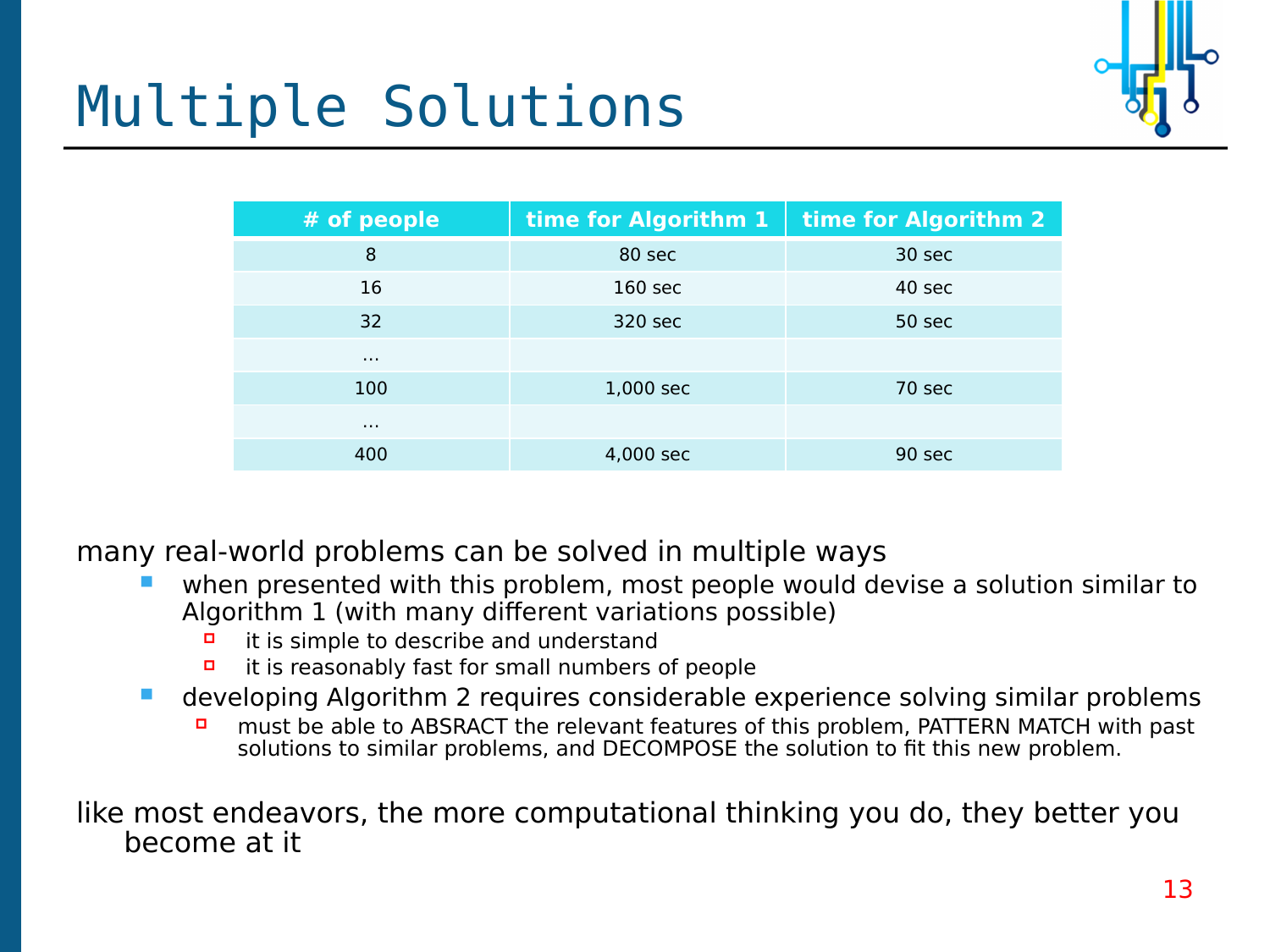

# Multiple Solutions
| # of people | time for Algorithm 1 | time for Algorithm 2 |
| --- | --- | --- |
| 8 | 80 sec | 30 sec |
| 16 | 160 sec | 40 sec |
| 32 | 320 sec | 50 sec |
| … |  |  |
| 100 | 1,000 sec | 70 sec |
| … |  |  |
| 400 | 4,000 sec | 90 sec |
many real-world problems can be solved in multiple ways
when presented with this problem, most people would devise a solution similar to Algorithm 1 (with many different variations possible)
it is simple to describe and understand
it is reasonably fast for small numbers of people
developing Algorithm 2 requires considerable experience solving similar problems
must be able to ABSRACT the relevant features of this problem, PATTERN MATCH with past solutions to similar problems, and DECOMPOSE the solution to fit this new problem.

like most endeavors, the more computational thinking you do, they better you become at it
13